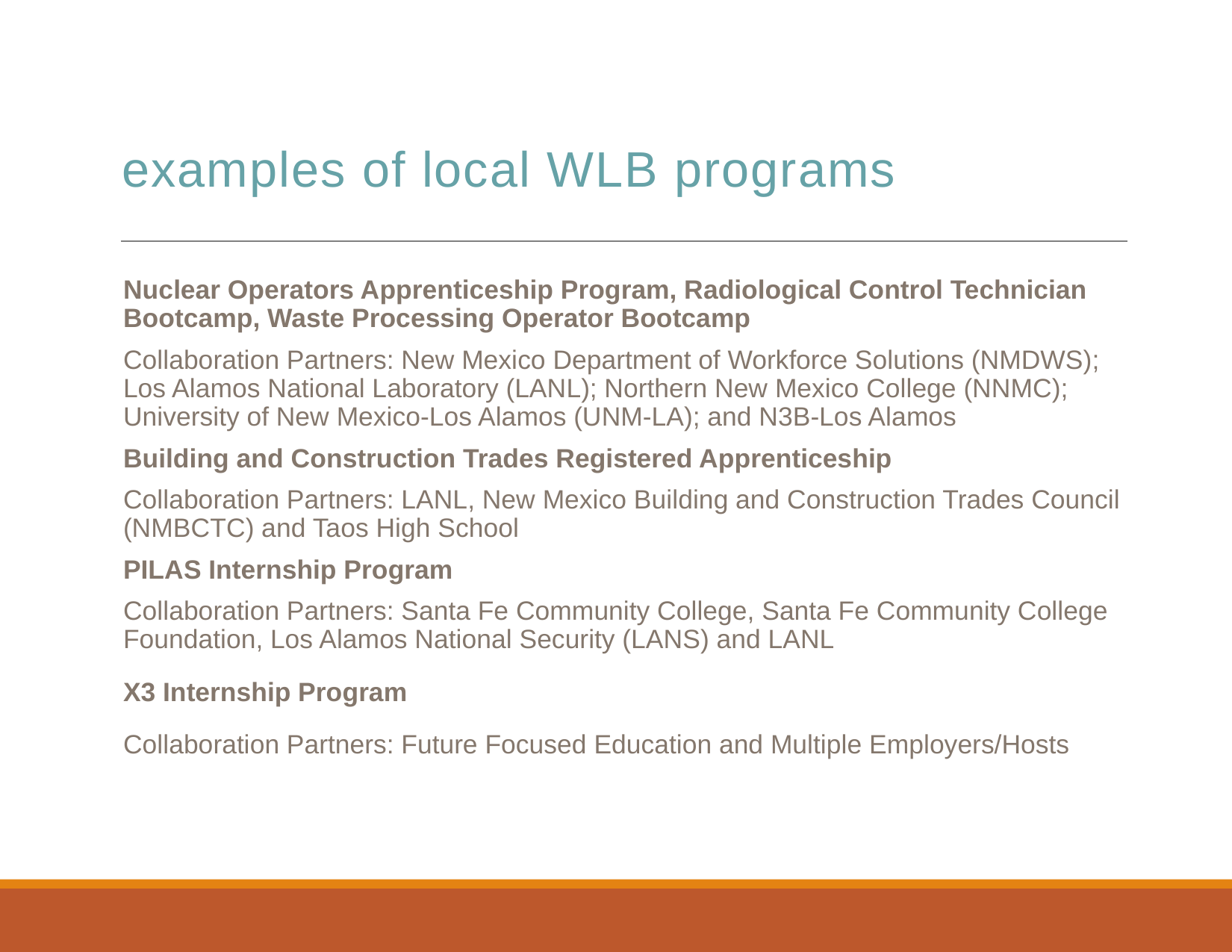

# examples of local WLB programs
Nuclear Operators Apprenticeship Program, Radiological Control Technician Bootcamp, Waste Processing Operator Bootcamp
Collaboration Partners: New Mexico Department of Workforce Solutions (NMDWS); Los Alamos National Laboratory (LANL); Northern New Mexico College (NNMC); University of New Mexico-Los Alamos (UNM-LA); and N3B-Los Alamos
Building and Construction Trades Registered Apprenticeship
Collaboration Partners: LANL, New Mexico Building and Construction Trades Council (NMBCTC) and Taos High School
PILAS Internship Program
Collaboration Partners: Santa Fe Community College, Santa Fe Community College Foundation, Los Alamos National Security (LANS) and LANL
X3 Internship Program
Collaboration Partners: Future Focused Education and Multiple Employers/Hosts